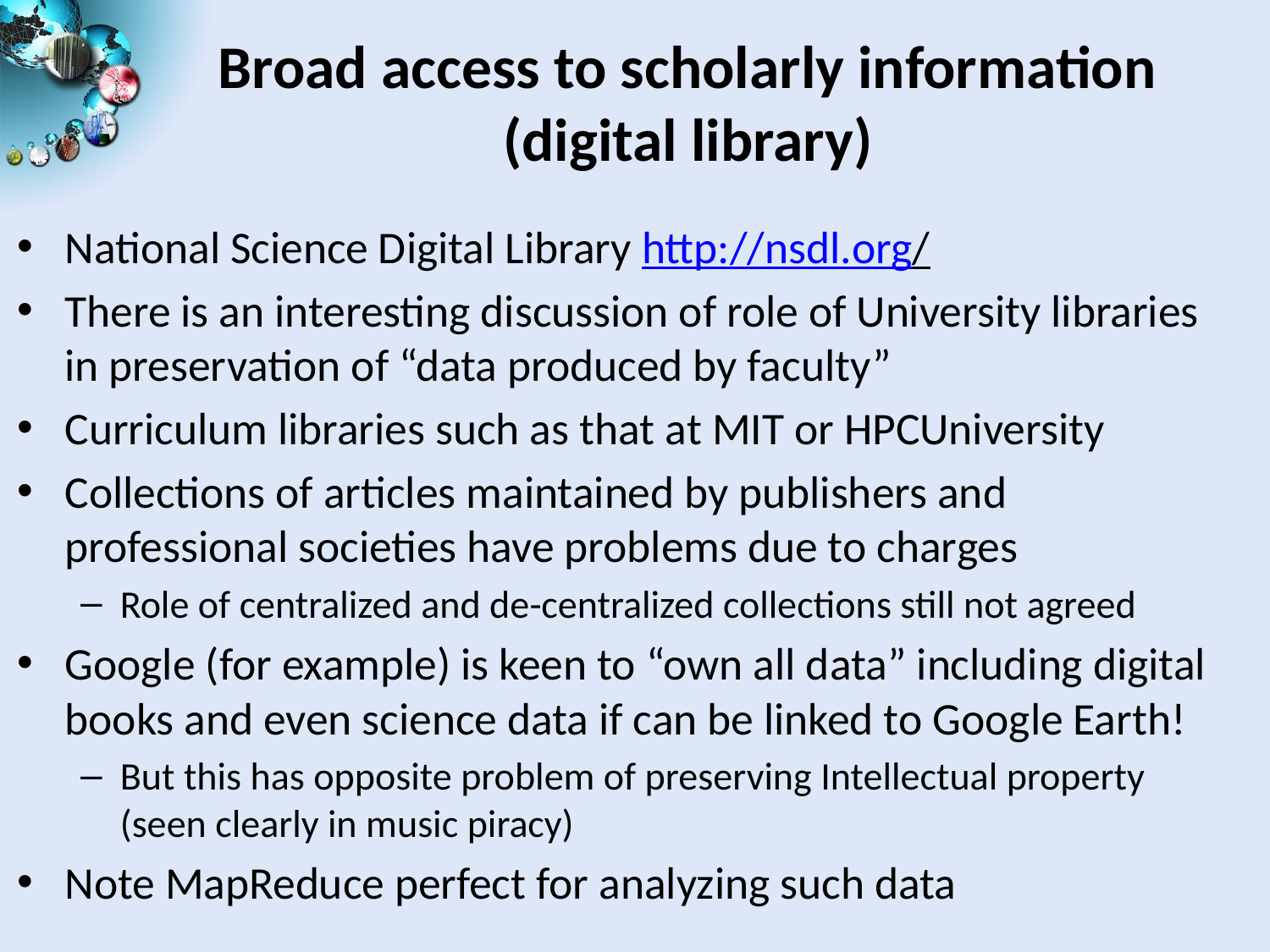

# Broad access to scholarly information (digital library)
National Science Digital Library http://nsdl.org/
There is an interesting discussion of role of University libraries in preservation of “data produced by faculty”
Curriculum libraries such as that at MIT or HPCUniversity
Collections of articles maintained by publishers and professional societies have problems due to charges
Role of centralized and de-centralized collections still not agreed
Google (for example) is keen to “own all data” including digital books and even science data if can be linked to Google Earth!
But this has opposite problem of preserving Intellectual property (seen clearly in music piracy)
Note MapReduce perfect for analyzing such data